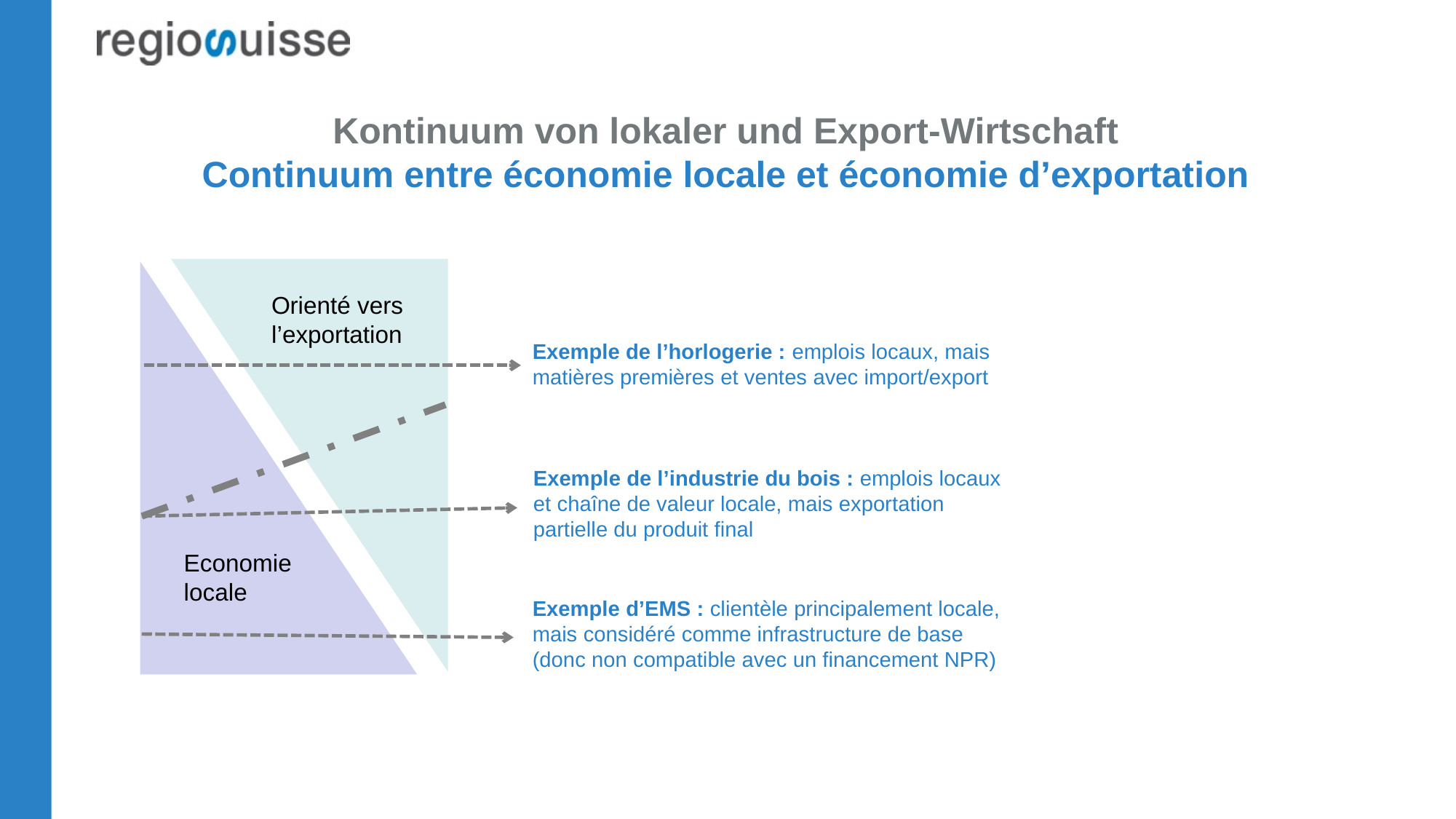

# Kontinuum von lokaler und Export-Wirtschaft Continuum entre économie locale et économie d’exportation

Orienté vers l’exportation
Exemple de l’horlogerie : emplois locaux, mais matières premières et ventes avec import/export
Exemple de l’industrie du bois : emplois locaux et chaîne de valeur locale, mais exportation partielle du produit final
Economie locale
Exemple d’EMS : clientèle principalement locale, mais considéré comme infrastructure de base (donc non compatible avec un financement NPR)